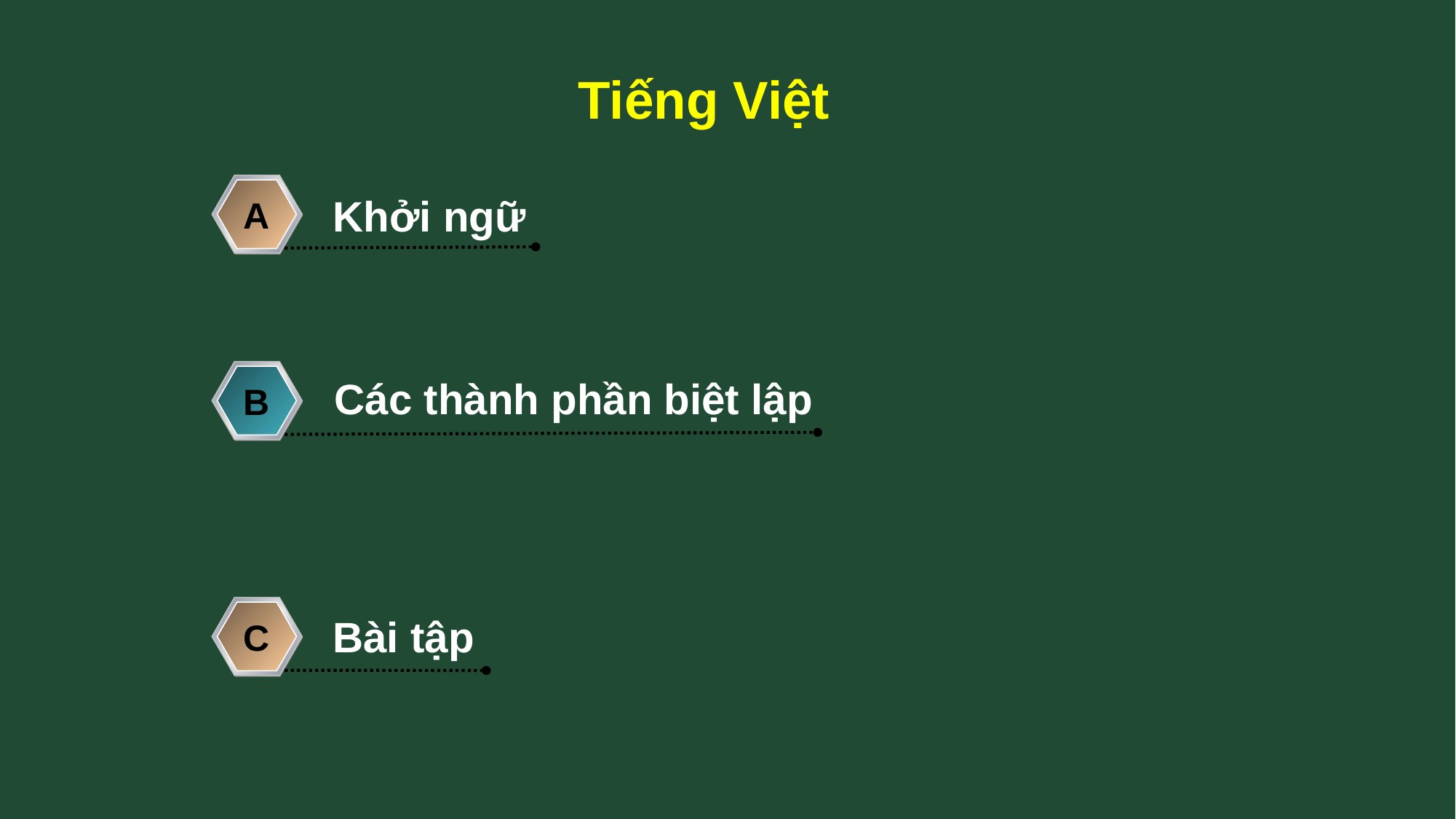

# Tiếng Việt

Khởi ngữ
A

Các thành phần biệt lập
B

Bài tập
C